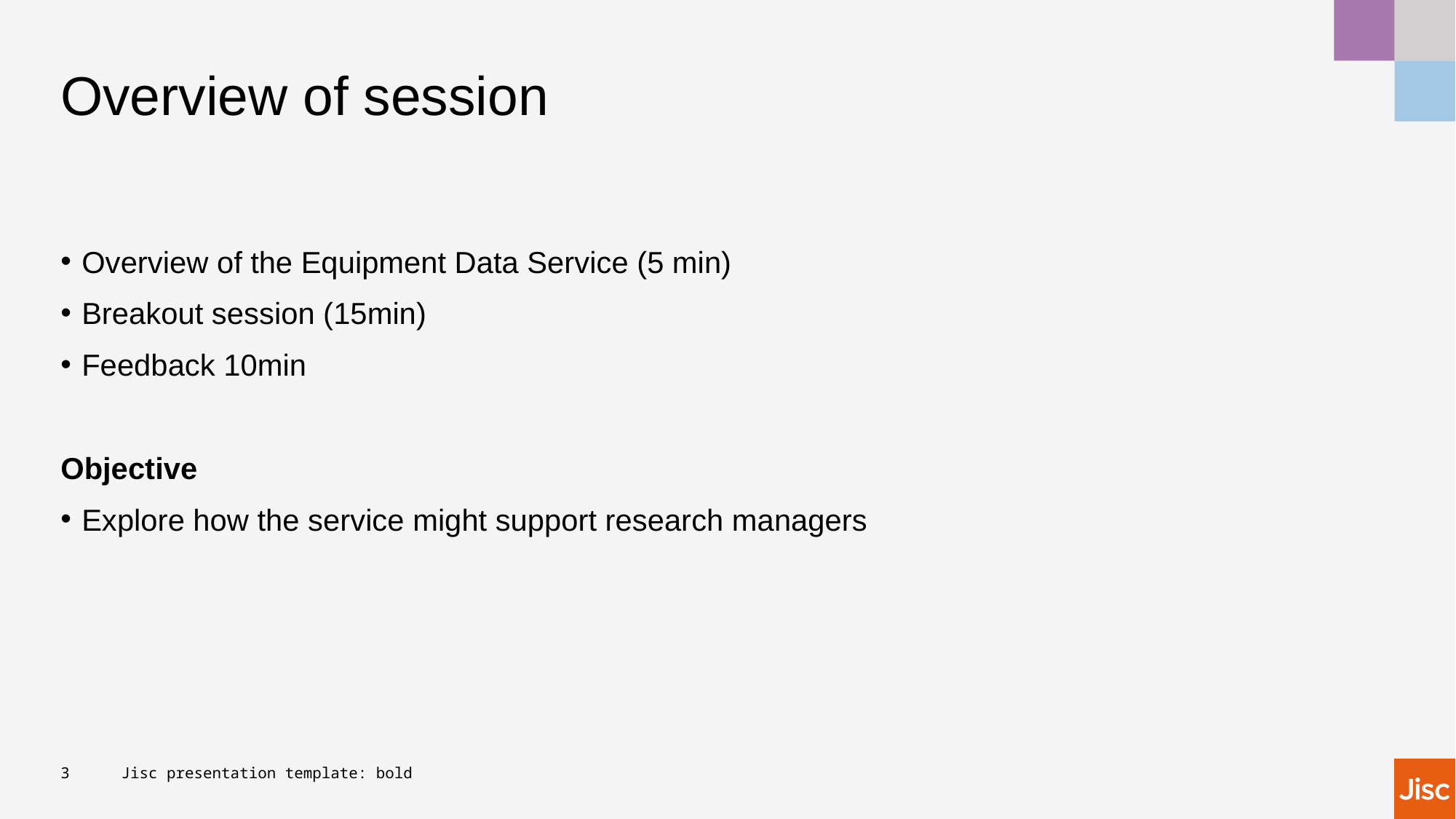

# Overview of session

Overview of the Equipment Data Service (5 min)
Breakout session (15min)
Feedback 10min

Objective
Explore how the service might support research managers

3
Jisc presentation template: bold